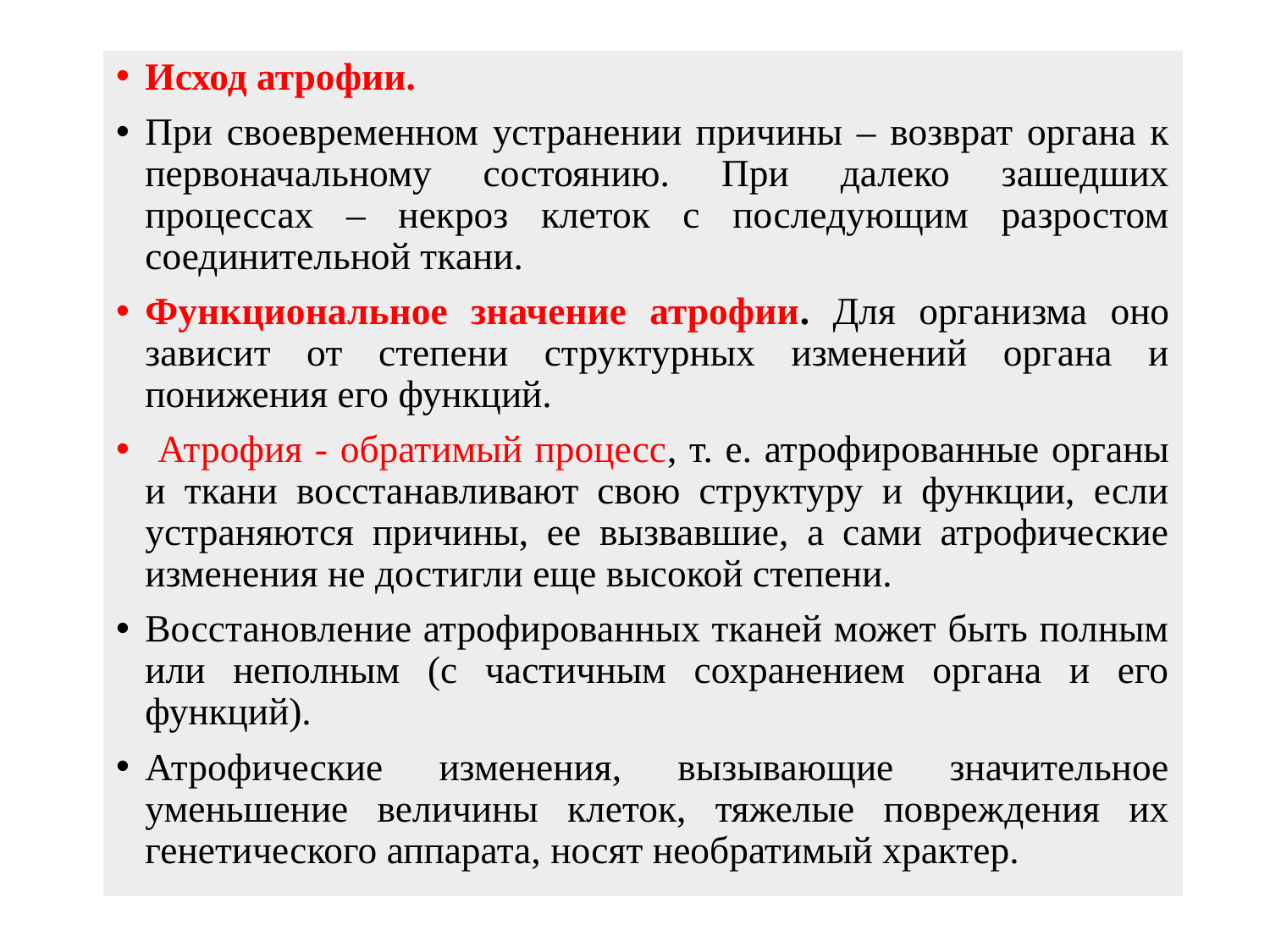

#
Исход атрофии.
При своевременном устранении причины – возврат органа к первоначальному состоянию. При далеко зашедших процессах – некроз клеток с последующим разростом соединительной ткани.
Функциональное значение атрофии. Для организма оно зависит от степени структурных изменений органа и понижения его функций.
 Атрофия - обратимый процесс, т. е. атрофированные органы и ткани восстанавливают свою структуру и функции, если устраняются причины, ее вызвавшие, а сами атрофические изменения не достигли еще высокой степени.
Восстановление атрофированных тканей может быть полным или неполным (с частичным сохранением органа и его функций).
Атрофические изменения, вызывающие значительное уменьшение величины клеток, тяжелые повреждения их генетического аппарата, носят необратимый храктер.